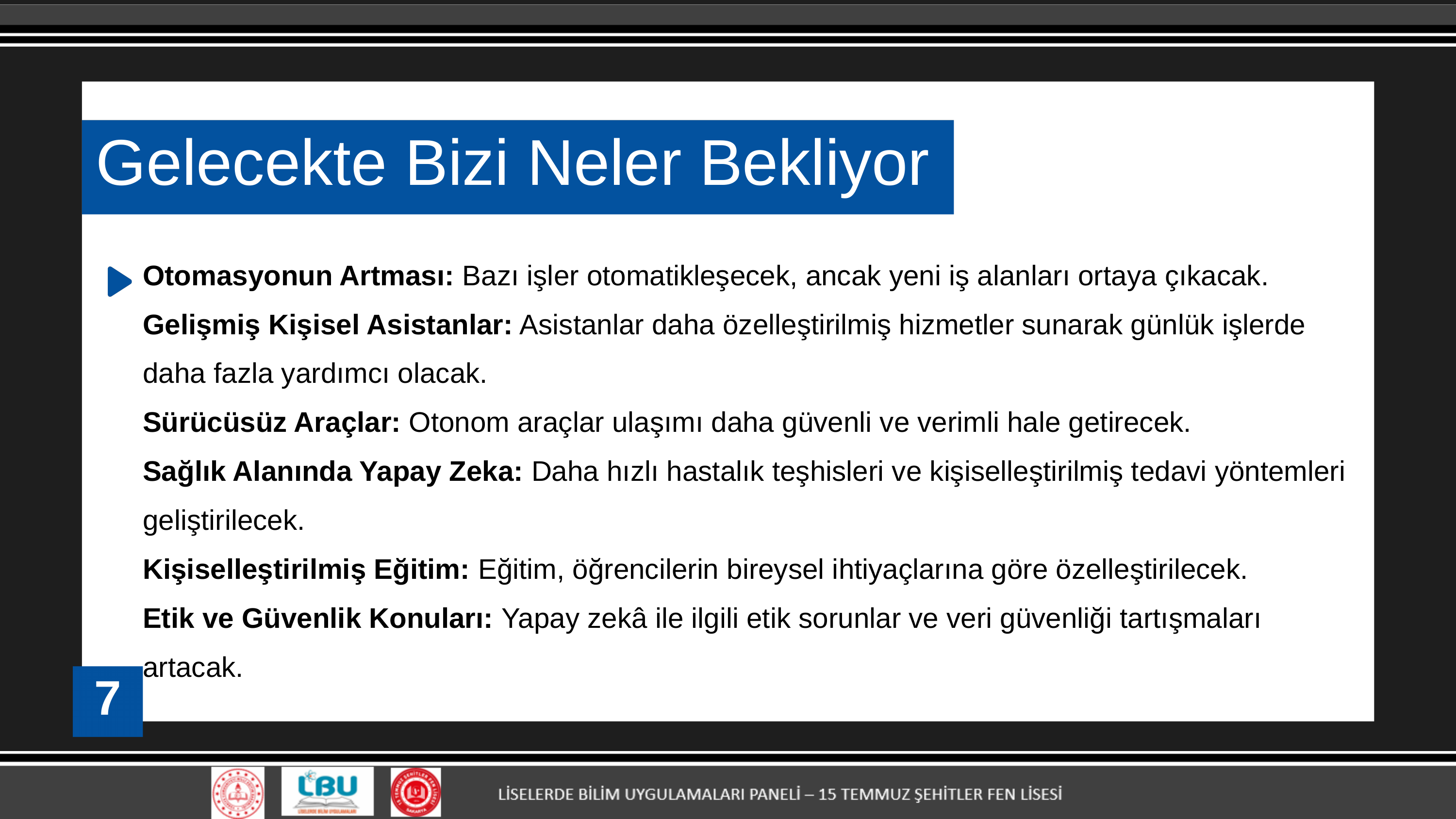

Gelecekte Bizi Neler Bekliyor

Otomasyonun Artması: Bazı işler otomatikleşecek, ancak yeni iş alanları ortaya çıkacak.
Gelişmiş Kişisel Asistanlar: Asistanlar daha özelleştirilmiş hizmetler sunarak günlük işlerde daha fazla yardımcı olacak.
Sürücüsüz Araçlar: Otonom araçlar ulaşımı daha güvenli ve verimli hale getirecek.
Sağlık Alanında Yapay Zeka: Daha hızlı hastalık teşhisleri ve kişiselleştirilmiş tedavi yöntemleri geliştirilecek.
Kişiselleştirilmiş Eğitim: Eğitim, öğrencilerin bireysel ihtiyaçlarına göre özelleştirilecek.
Etik ve Güvenlik Konuları: Yapay zekâ ile ilgili etik sorunlar ve veri güvenliği tartışmaları artacak.

7